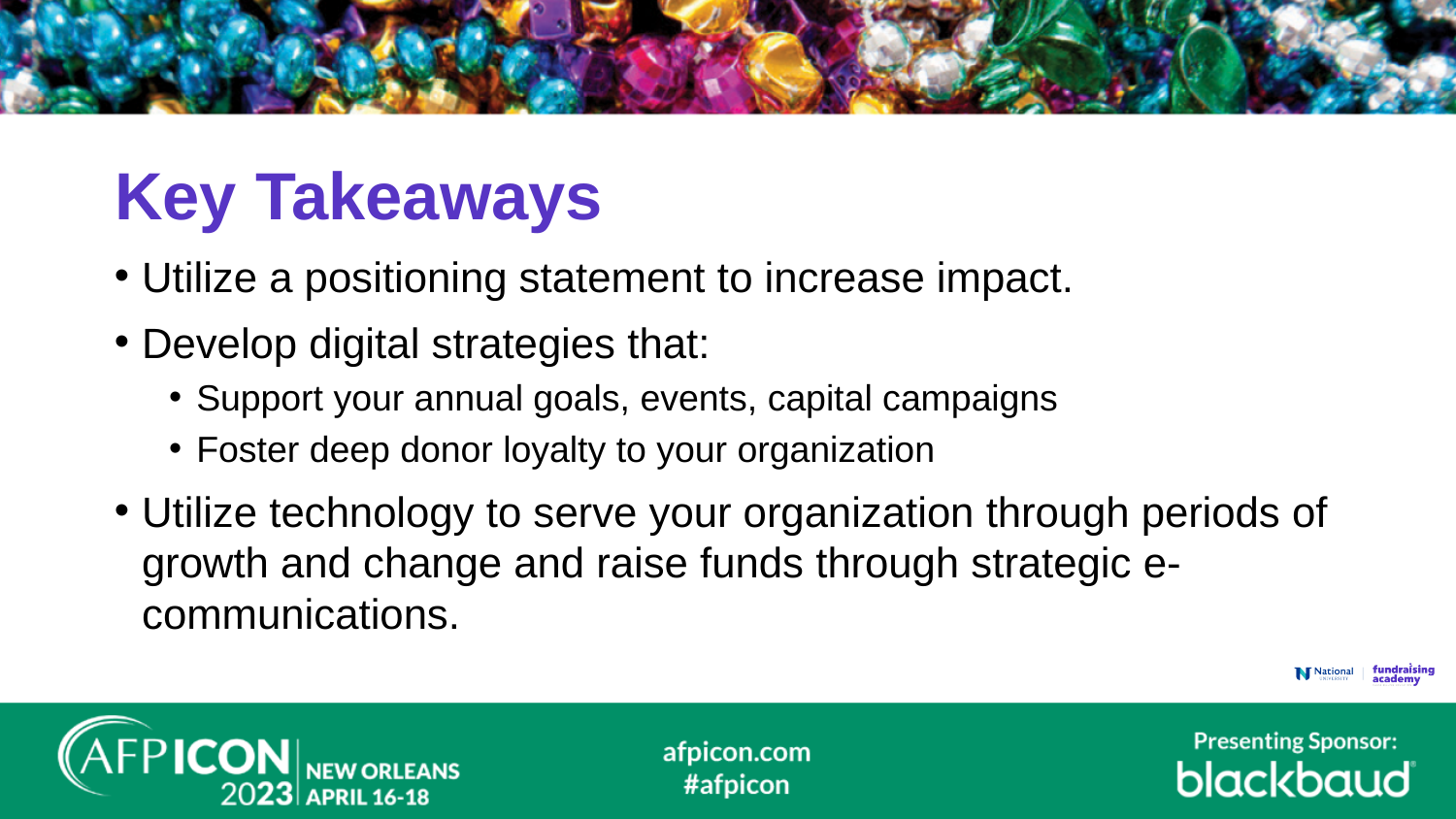

# Key Takeaways
Utilize a positioning statement to increase impact.​
Develop digital strategies that:
Support your annual goals, events, capital campaigns
Foster deep donor loyalty to your organization
Utilize technology to serve your organization through periods of growth and change and raise funds through strategic e-communications.